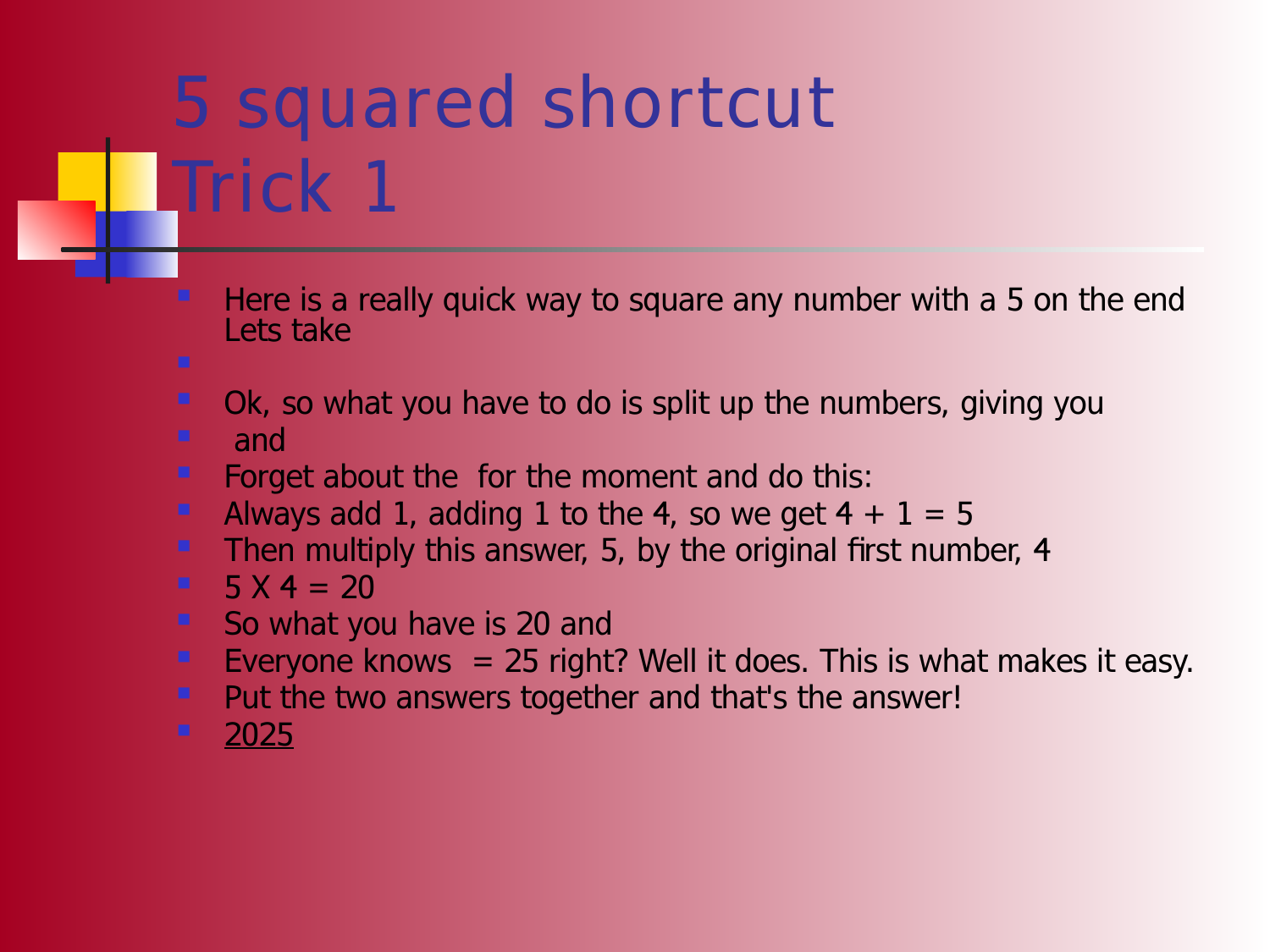

# 5 squared shortcut Trick 1
Here is a really quick way to square any number with a 5 on the end Lets take

Ok, so what you have to do is split up the numbers, giving you
 and
Forget about the  for the moment and do this:
Always add 1, adding 1 to the 4, so we get 4 + 1 = 5
Then multiply this answer, 5, by the original first number, 4
5 X 4 = 20
So what you have is 20 and
Everyone knows  = 25 right? Well it does. This is what makes it easy.
Put the two answers together and that's the answer!
2025